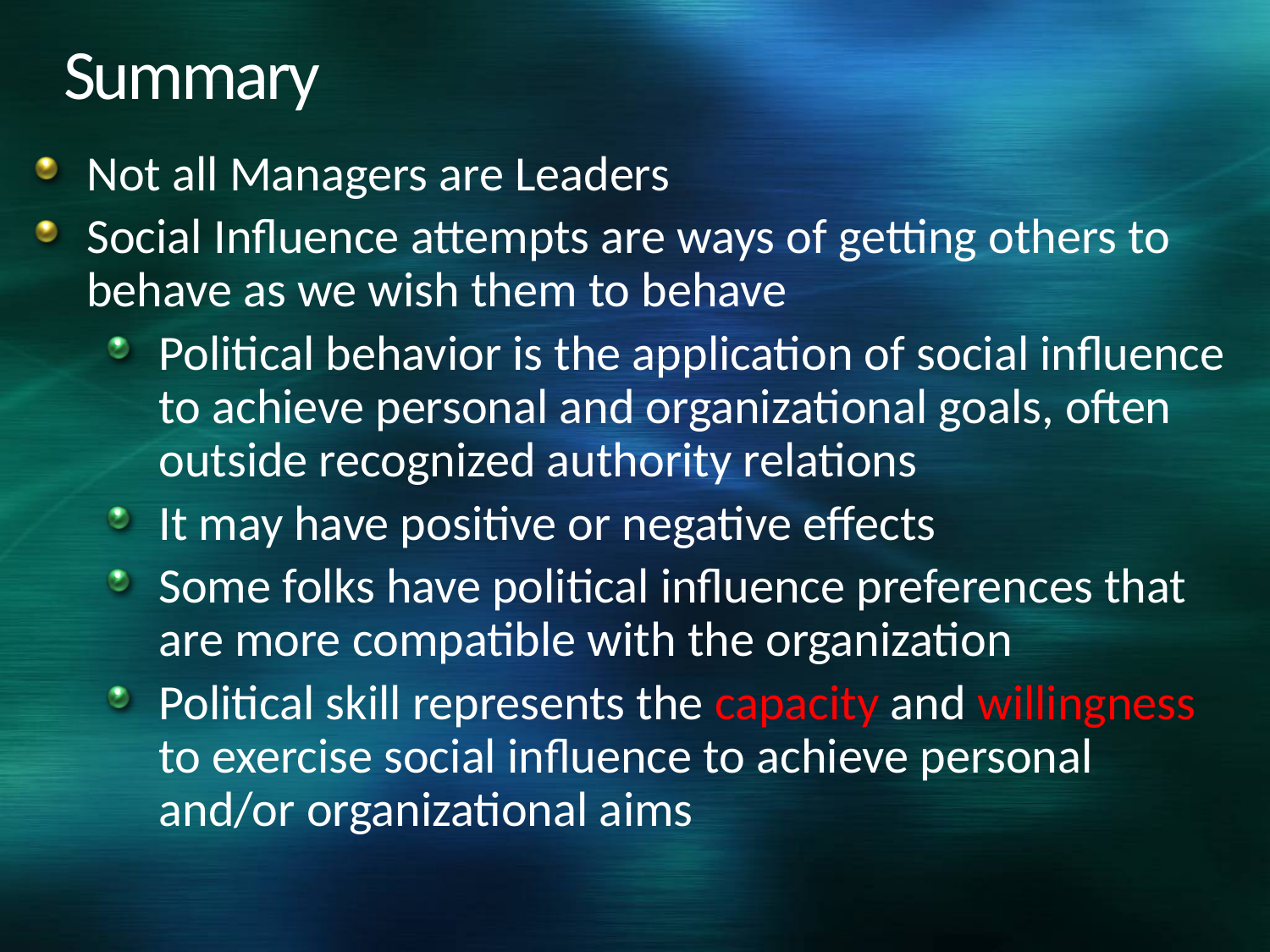

# Summary
Not all Managers are Leaders
Social Influence attempts are ways of getting others to behave as we wish them to behave
Political behavior is the application of social influence to achieve personal and organizational goals, often outside recognized authority relations
It may have positive or negative effects
Some folks have political influence preferences that are more compatible with the organization
Political skill represents the capacity and willingness to exercise social influence to achieve personal and/or organizational aims